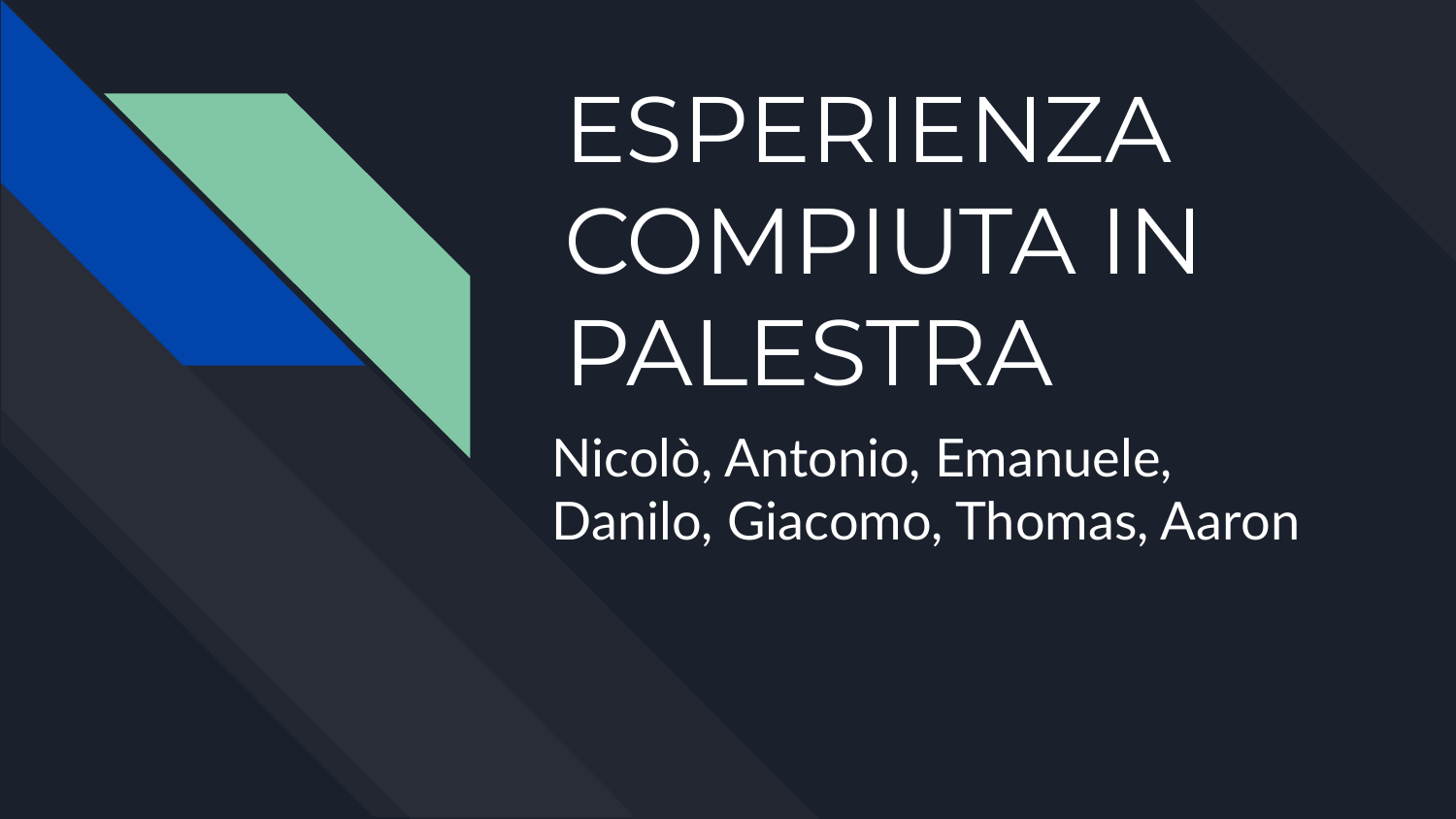

# ESPERIENZA COMPIUTA IN PALESTRA
Nicolò, Antonio, Emanuele, Danilo, Giacomo, Thomas, Aaron